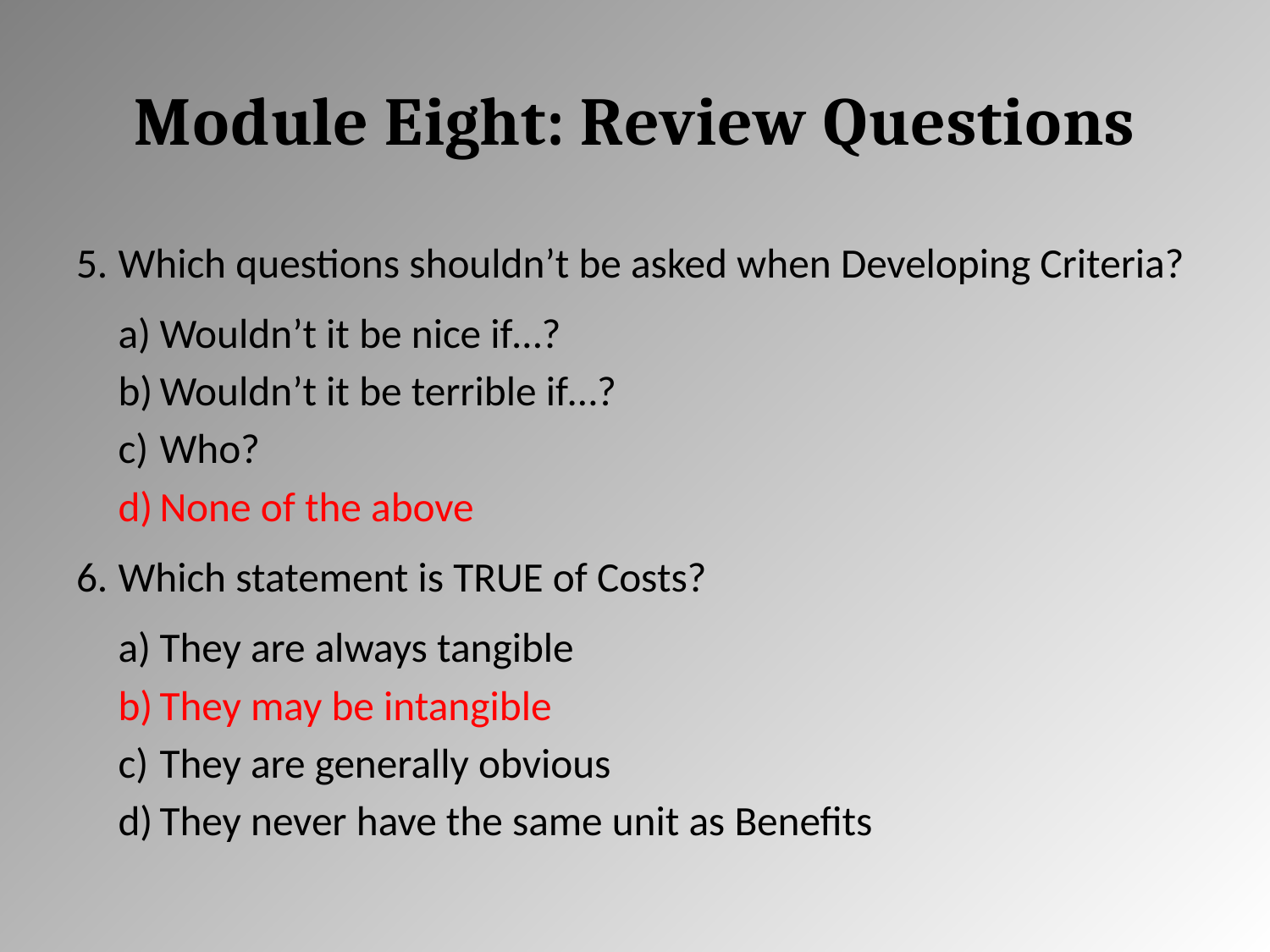

# Module Eight: Review Questions
Which questions shouldn’t be asked when Developing Criteria?
Wouldn’t it be nice if…?
Wouldn’t it be terrible if…?
Who?
None of the above
Which statement is TRUE of Costs?
They are always tangible
They may be intangible
They are generally obvious
They never have the same unit as Benefits